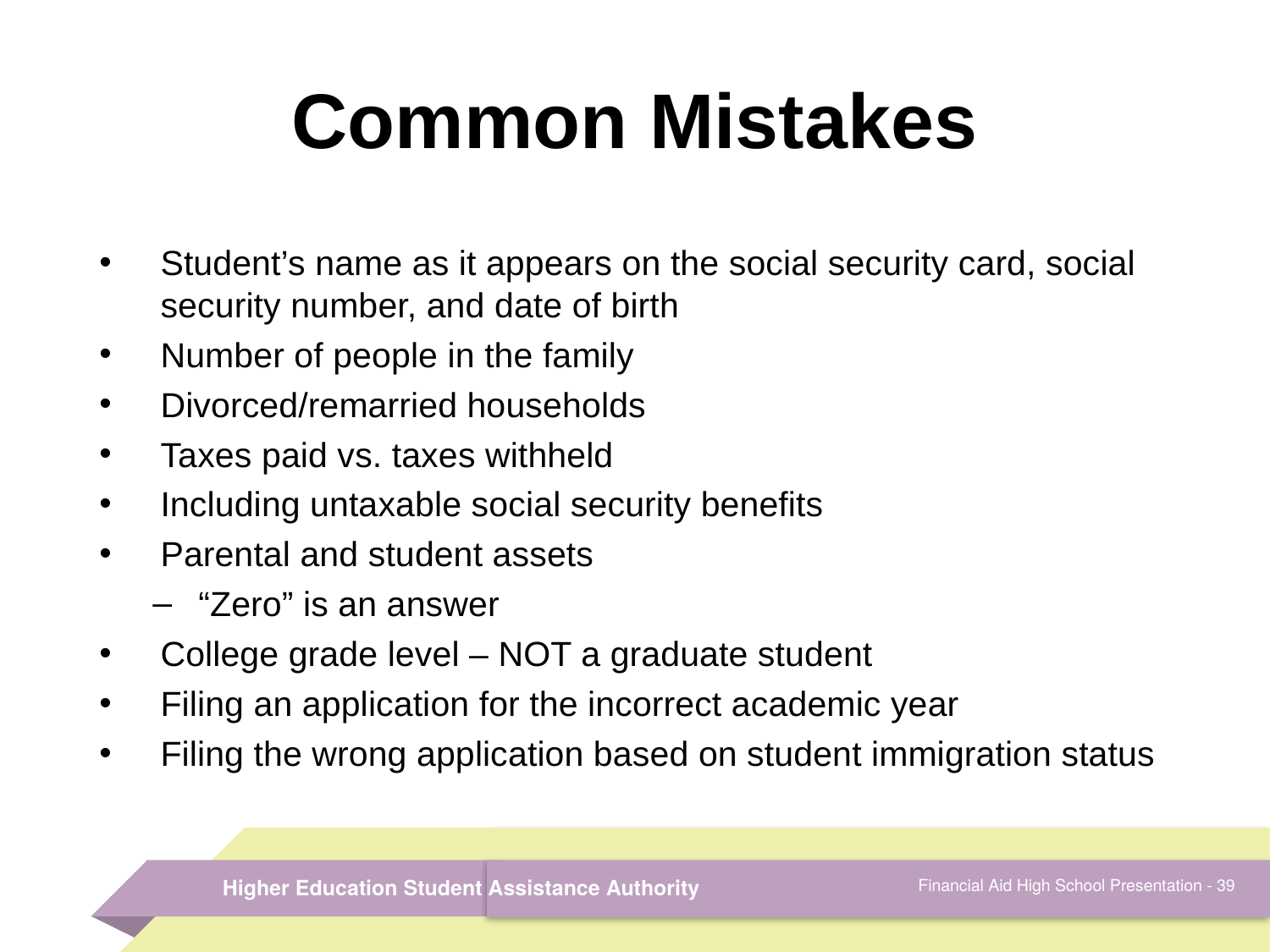

# Common Mistakes
Student’s name as it appears on the social security card, social security number, and date of birth
Number of people in the family
Divorced/remarried households
Taxes paid vs. taxes withheld
Including untaxable social security benefits
Parental and student assets
“Zero” is an answer
College grade level – NOT a graduate student
Filing an application for the incorrect academic year
Filing the wrong application based on student immigration status
Financial Aid High School Presentation - 39
Higher Education Student Assistance Authority